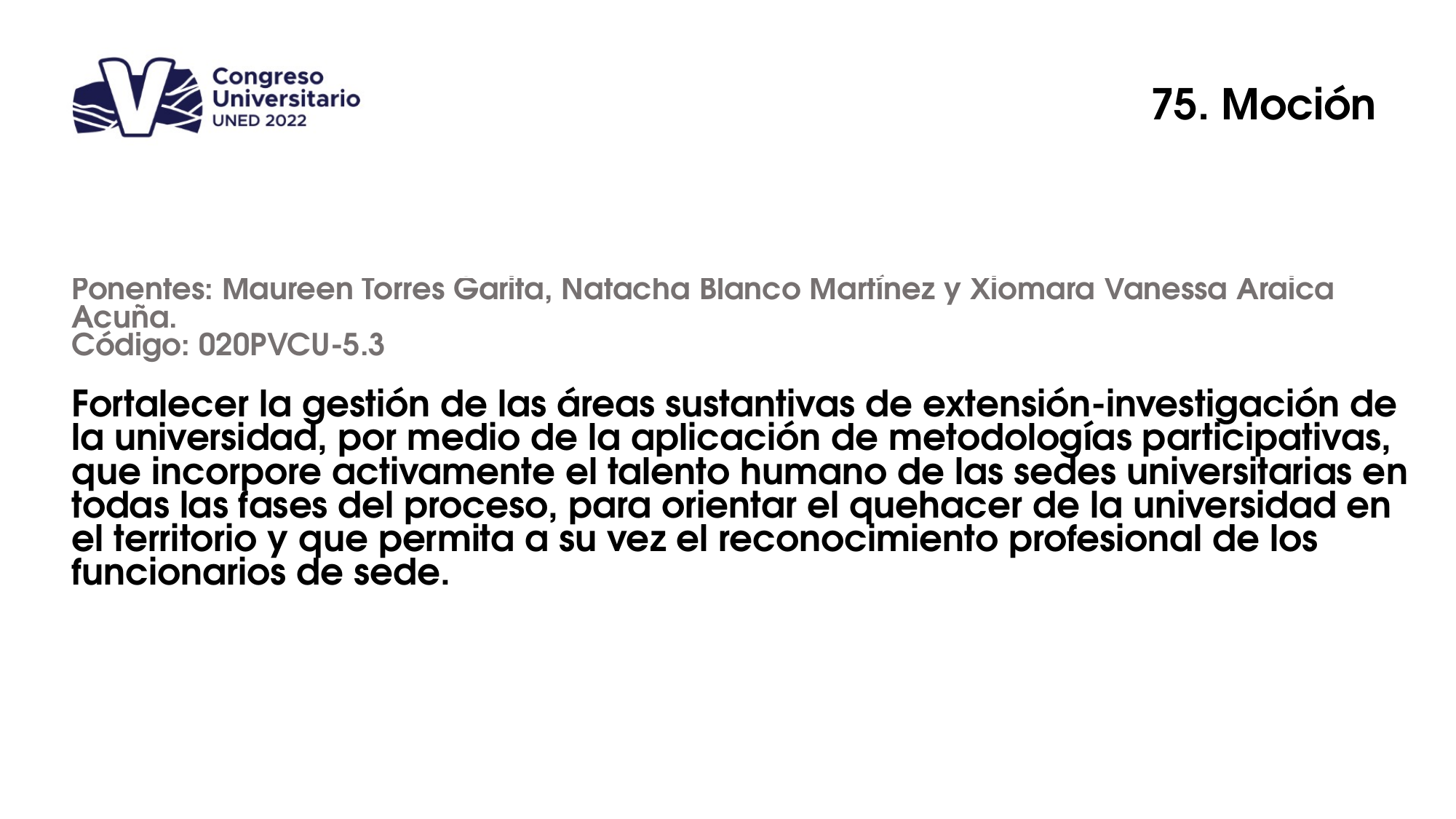

75. Moción
| Ponentes: Maureen Torres Garita, Natacha Blanco Martínez y Xiomara Vanessa Araica Acuña. Código: 020PVCU-5.3 |
| --- |
| Fortalecer la gestión de las áreas sustantivas de extensión-investigación de la universidad, por medio de la aplicación de metodologías participativas, que incorpore activamente el talento humano de las sedes universitarias en todas las fases del proceso, para orientar el quehacer de la universidad en el territorio y que permita a su vez el reconocimiento profesional de los funcionarios de sede. |